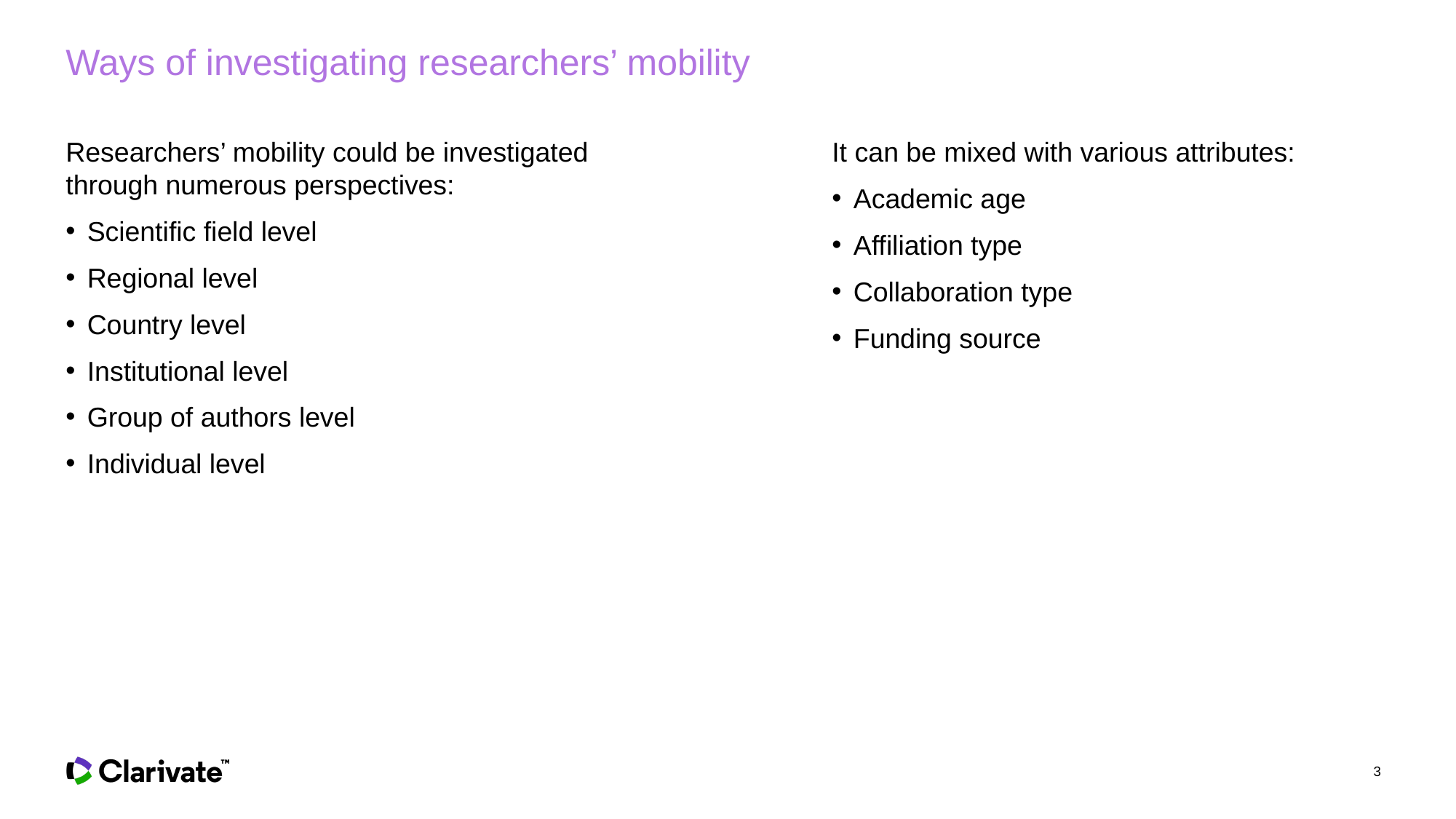

# Ways of investigating researchers’ mobility
Researchers’ mobility could be investigated
through numerous perspectives:
Scientific field level
Regional level
Country level
Institutional level
Group of authors level
Individual level

It can be mixed with various attributes:
Academic age
Affiliation type
Collaboration type
Funding source

3